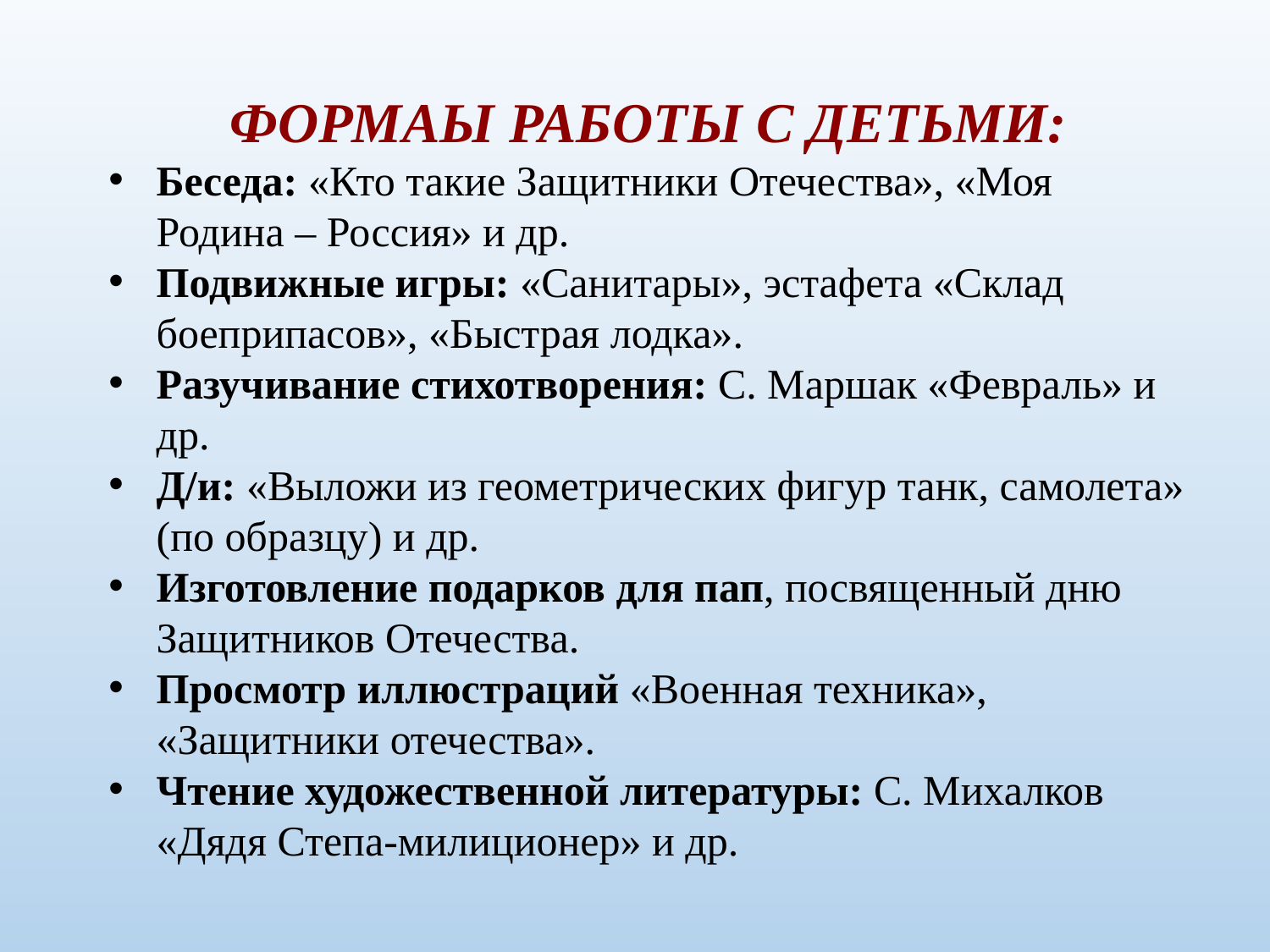

ФОРМАЫ РАБОТЫ С ДЕТЬМИ:
Беседа: «Кто такие Защитники Отечества», «Моя Родина – Россия» и др.
Подвижные игры: «Санитары», эстафета «Склад боеприпасов», «Быстрая лодка».
Разучивание стихотворения: С. Маршак «Февраль» и др.
Д/и: «Выложи из геометрических фигур танк, самолета» (по образцу) и др.
Изготовление подарков для пап, посвященный дню Защитников Отечества.
Просмотр иллюстраций «Военная техника», «Защитники отечества».
Чтение художественной литературы: С. Михалков «Дядя Степа-милиционер» и др.